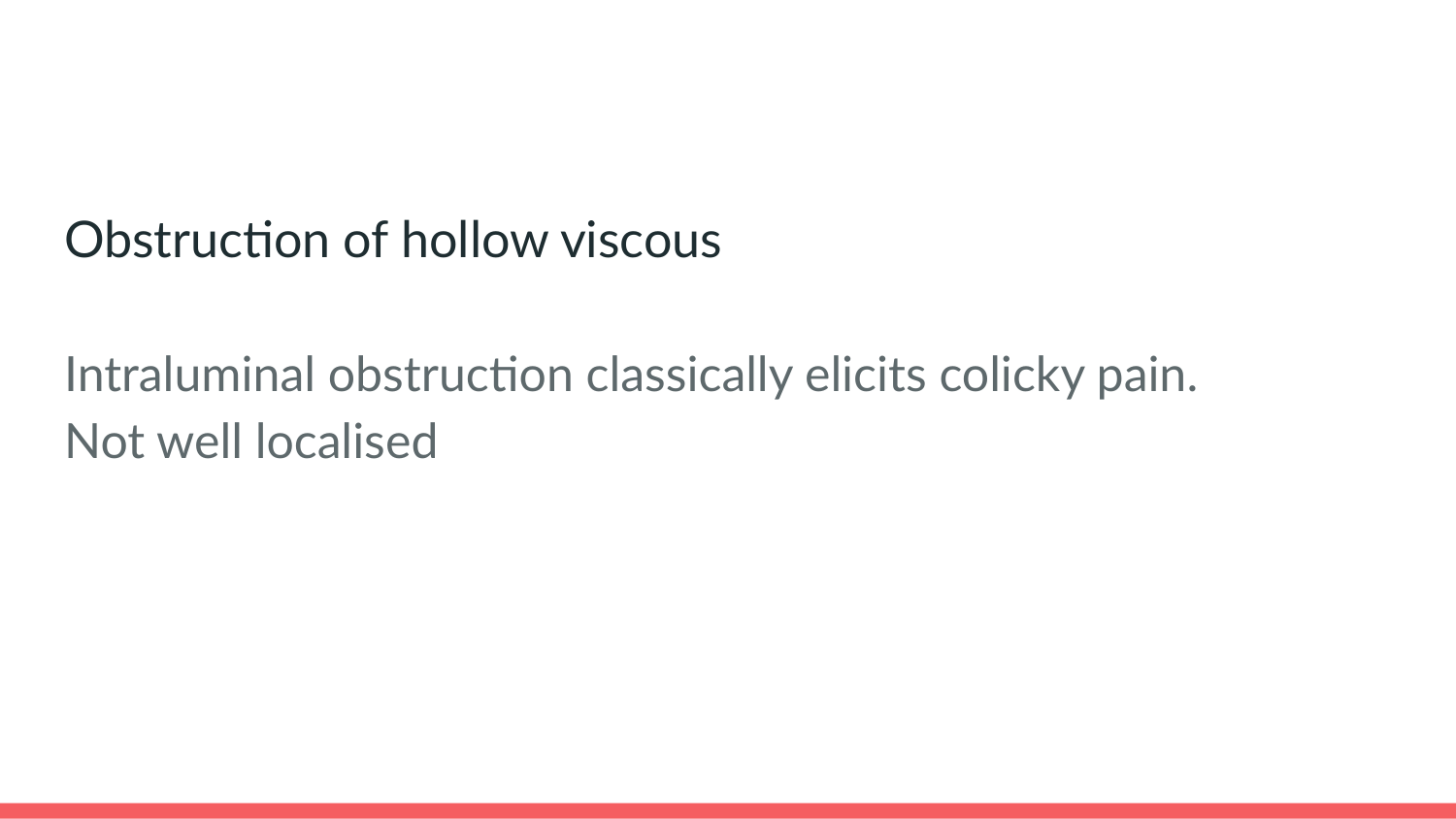

#
Obstruction of hollow viscous

Intraluminal obstruction classically elicits colicky pain.
Not well localised